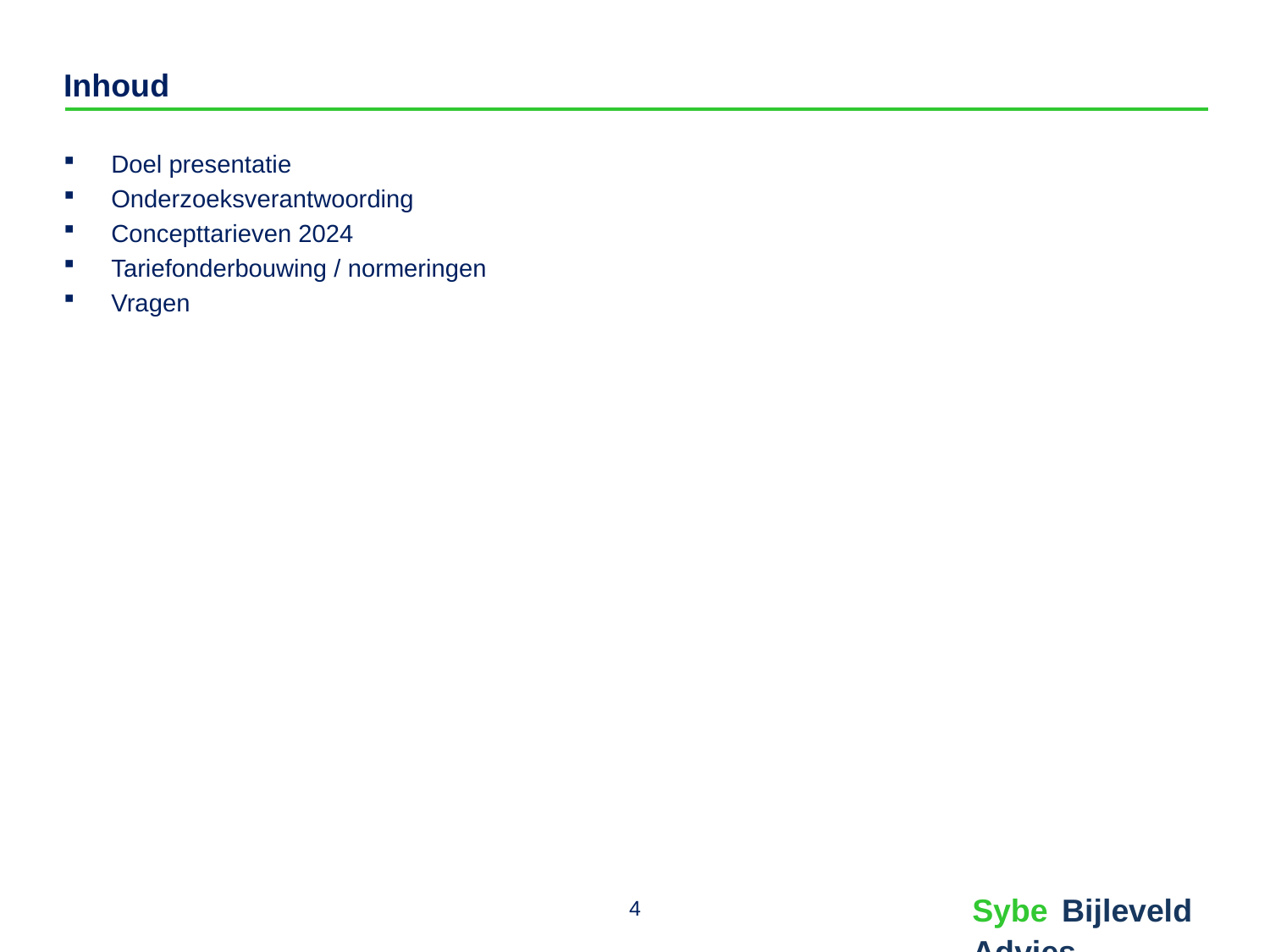

# Inhoud
Doel presentatie
Onderzoeksverantwoording
Concepttarieven 2024
Tariefonderbouwing / normeringen
Vragen

4